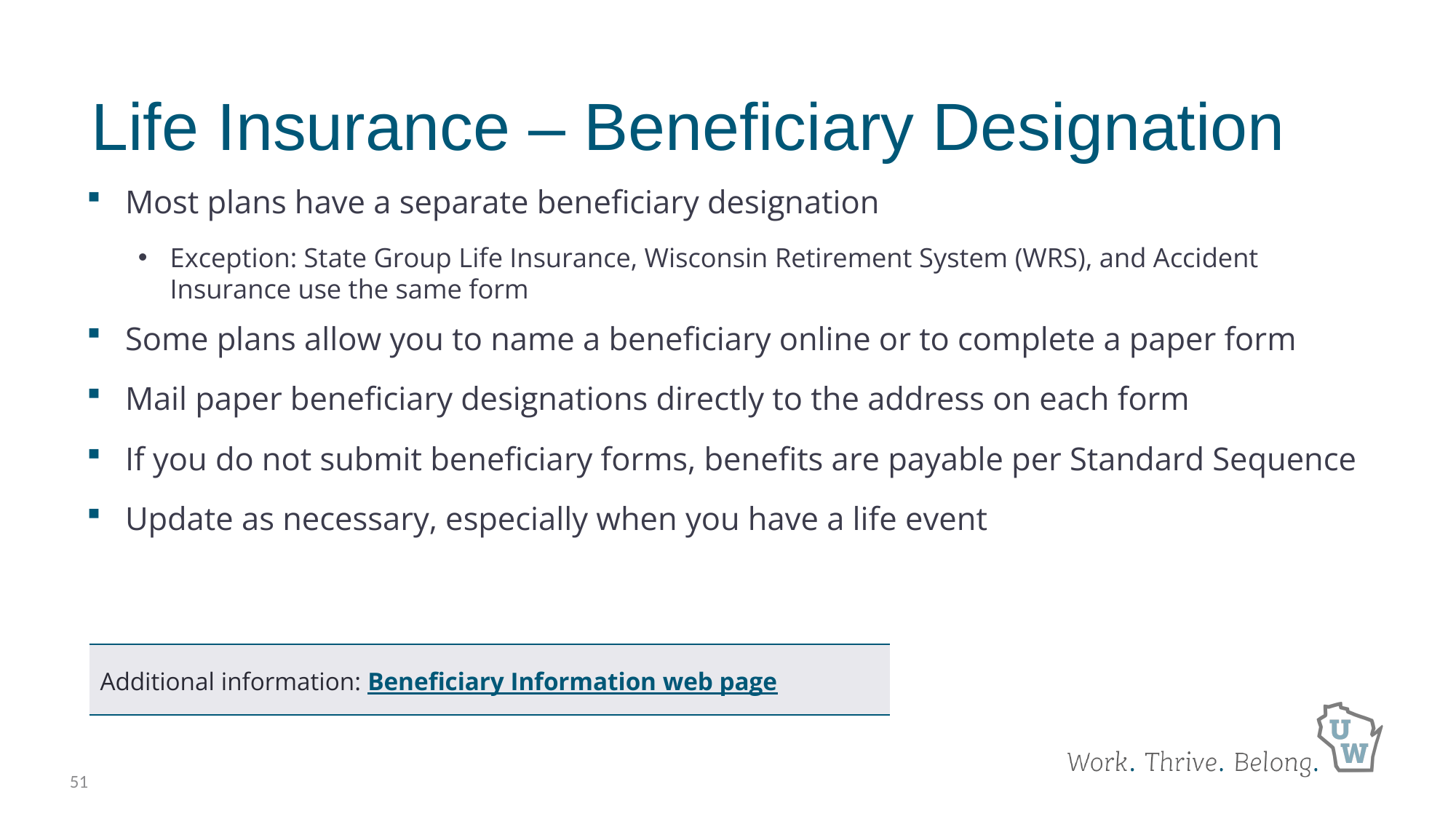

# Life Insurance – Beneficiary Designation
Most plans have a separate beneficiary designation
Exception: State Group Life Insurance, Wisconsin Retirement System (WRS), and Accident Insurance use the same form
Some plans allow you to name a beneficiary online or to complete a paper form
Mail paper beneficiary designations directly to the address on each form
If you do not submit beneficiary forms, benefits are payable per Standard Sequence
Update as necessary, especially when you have a life event
| Additional information: Beneficiary Information web page |
| --- |
51